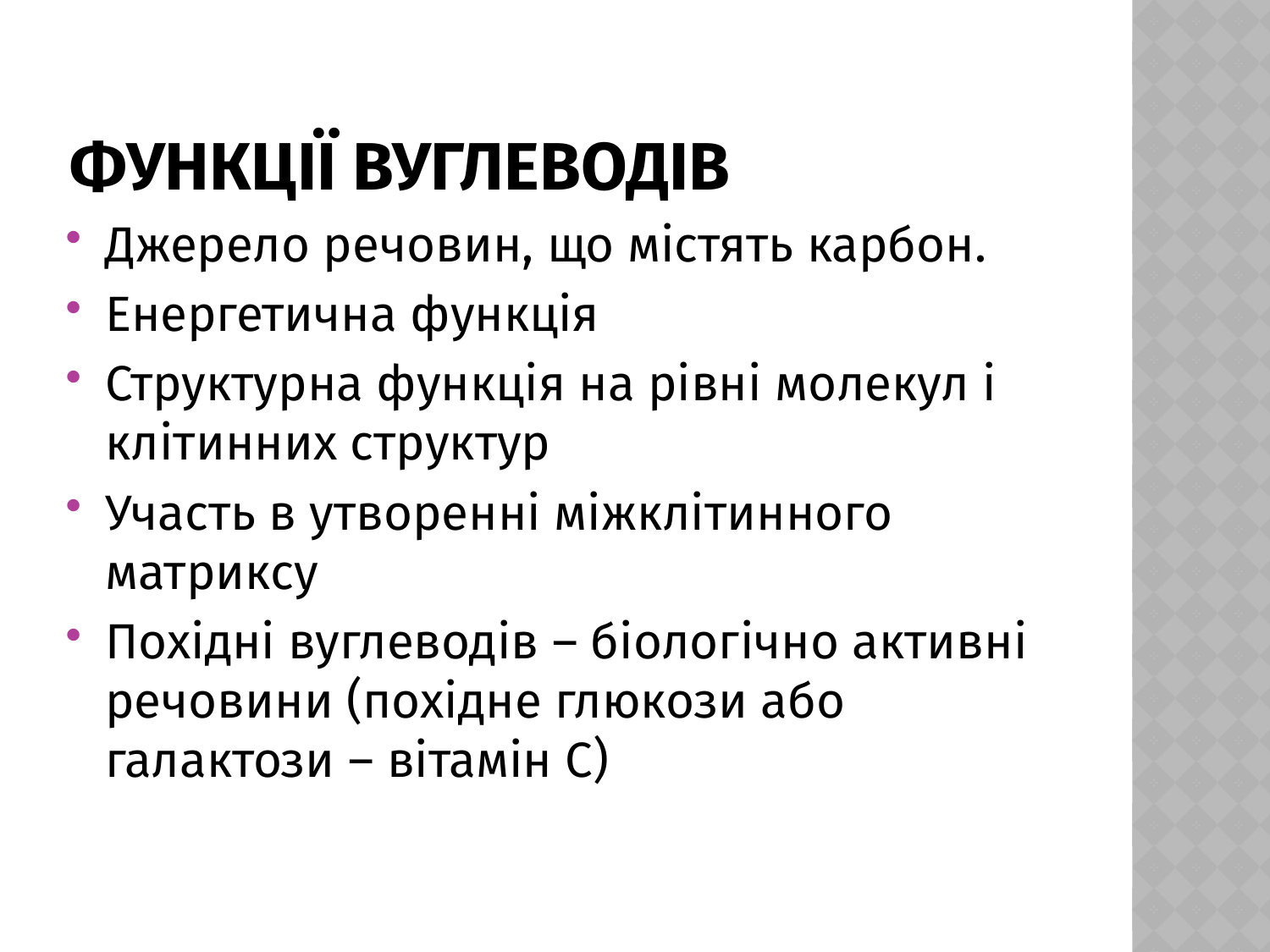

# Функції вуглеводів
Джерело речовин, що містять карбон.
Енергетична функція
Структурна функція на рівні молекул і клітинних структур
Участь в утворенні міжклітинного матриксу
Похідні вуглеводів – біологічно активні речовини (похідне глюкози або галактози – вітамін С)